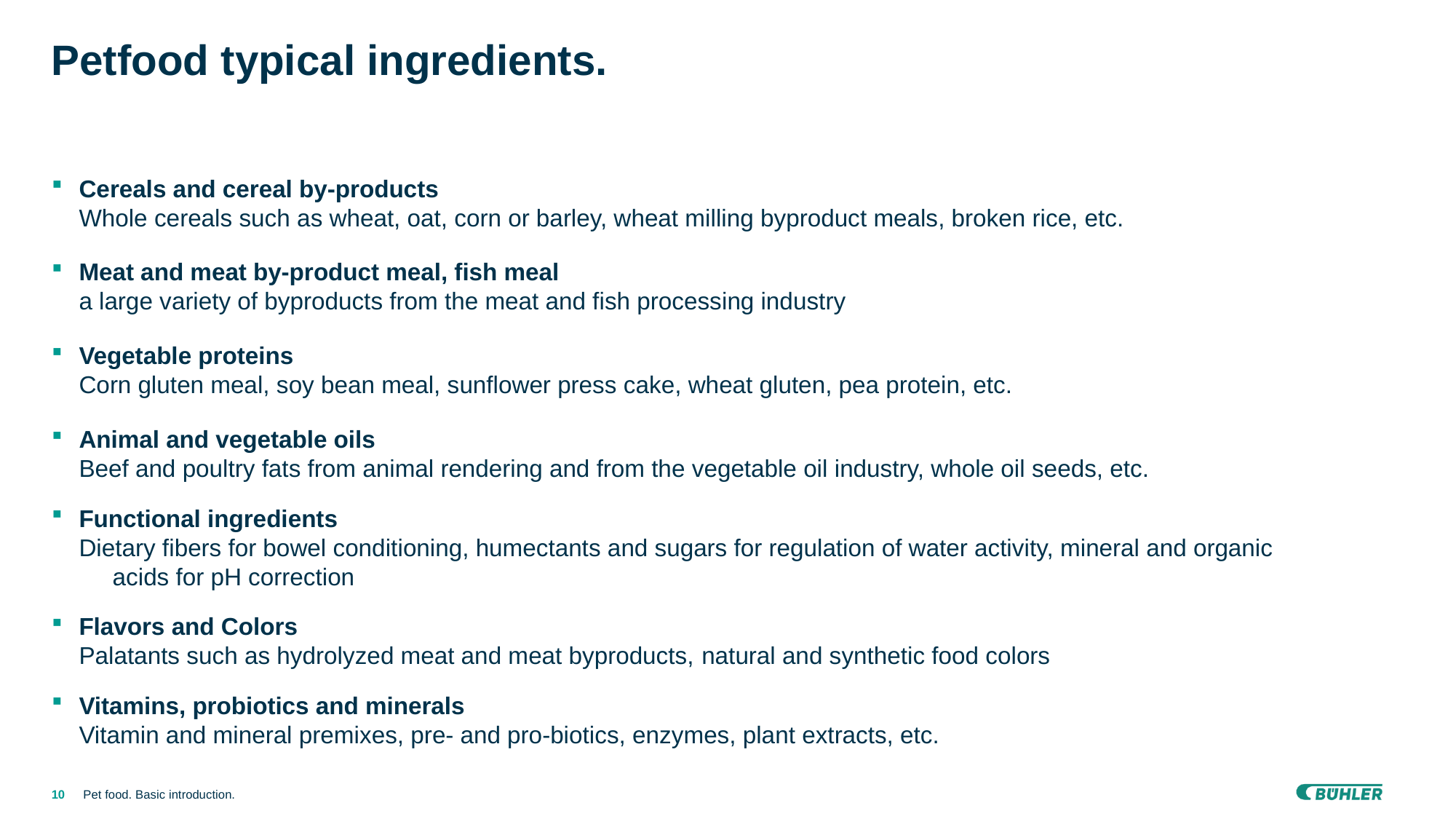

# Petfood typical ingredients.
Cereals and cereal by-products
Whole cereals such as wheat, oat, corn or barley, wheat milling byproduct meals, broken rice, etc.

Meat and meat by-product meal, fish meal
a large variety of byproducts from the meat and fish processing industry

Vegetable proteins
Corn gluten meal, soy bean meal, sunflower press cake, wheat gluten, pea protein, etc.

Animal and vegetable oils
Beef and poultry fats from animal rendering and from the vegetable oil industry, whole oil seeds, etc.
Functional ingredients
Dietary fibers for bowel conditioning, humectants and sugars for regulation of water activity, mineral and organic                      acids for pH correction
Flavors and Colors
Palatants such as hydrolyzed meat and meat byproducts, natural and synthetic food colors
Vitamins, probiotics and minerals
Vitamin and mineral premixes, pre- and pro-biotics, enzymes, plant extracts, etc.

Pet food. Basic introduction.